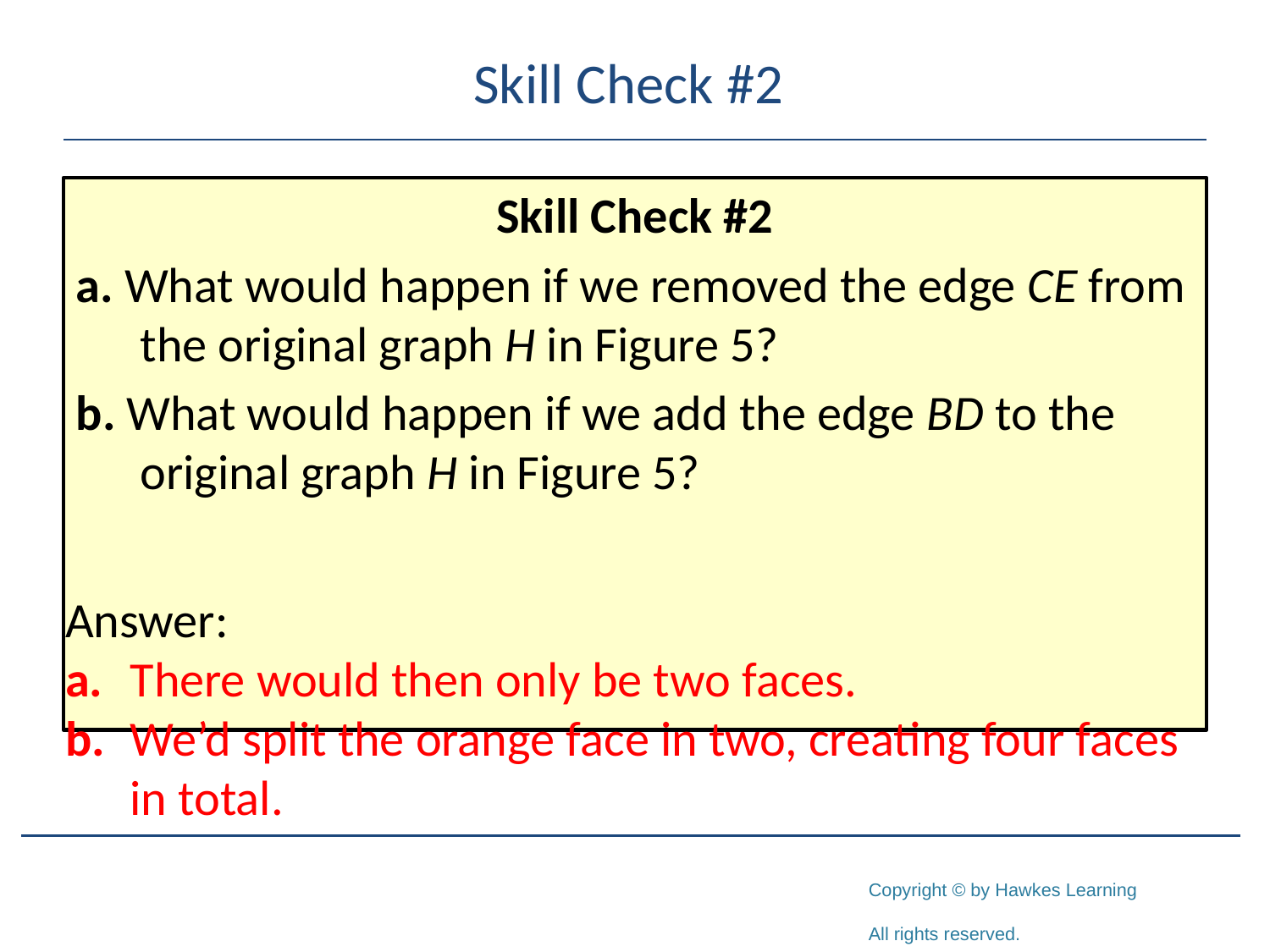

# Skill Check #2
Skill Check #2
a. What would happen if we removed the edge CE from the original graph H in Figure 5?
b. What would happen if we add the edge BD to the original graph H in Figure 5?
Answer:
a.	There would then only be two faces.
b.	We’d split the orange face in two, creating four faces in total.